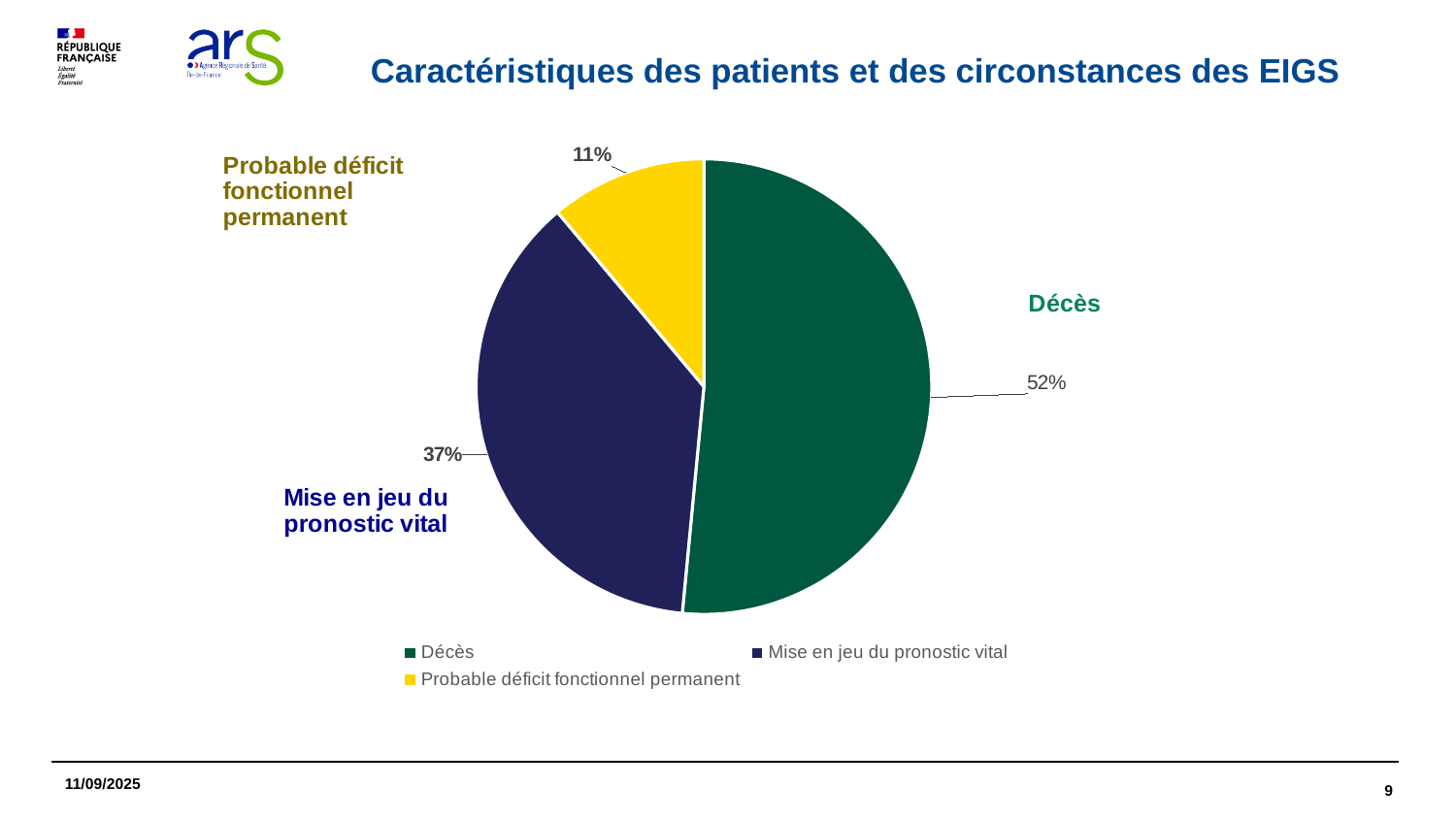

# Caractéristiques des patients et des circonstances des EIGS

### Chart

| Category |  |
|---|---|
| Décès | 0.51 |
| Mise en jeu du pronostic vital | 0.37 |
| Probable déficit fonctionnel permanent | 0.11 |
11/09/2025
9